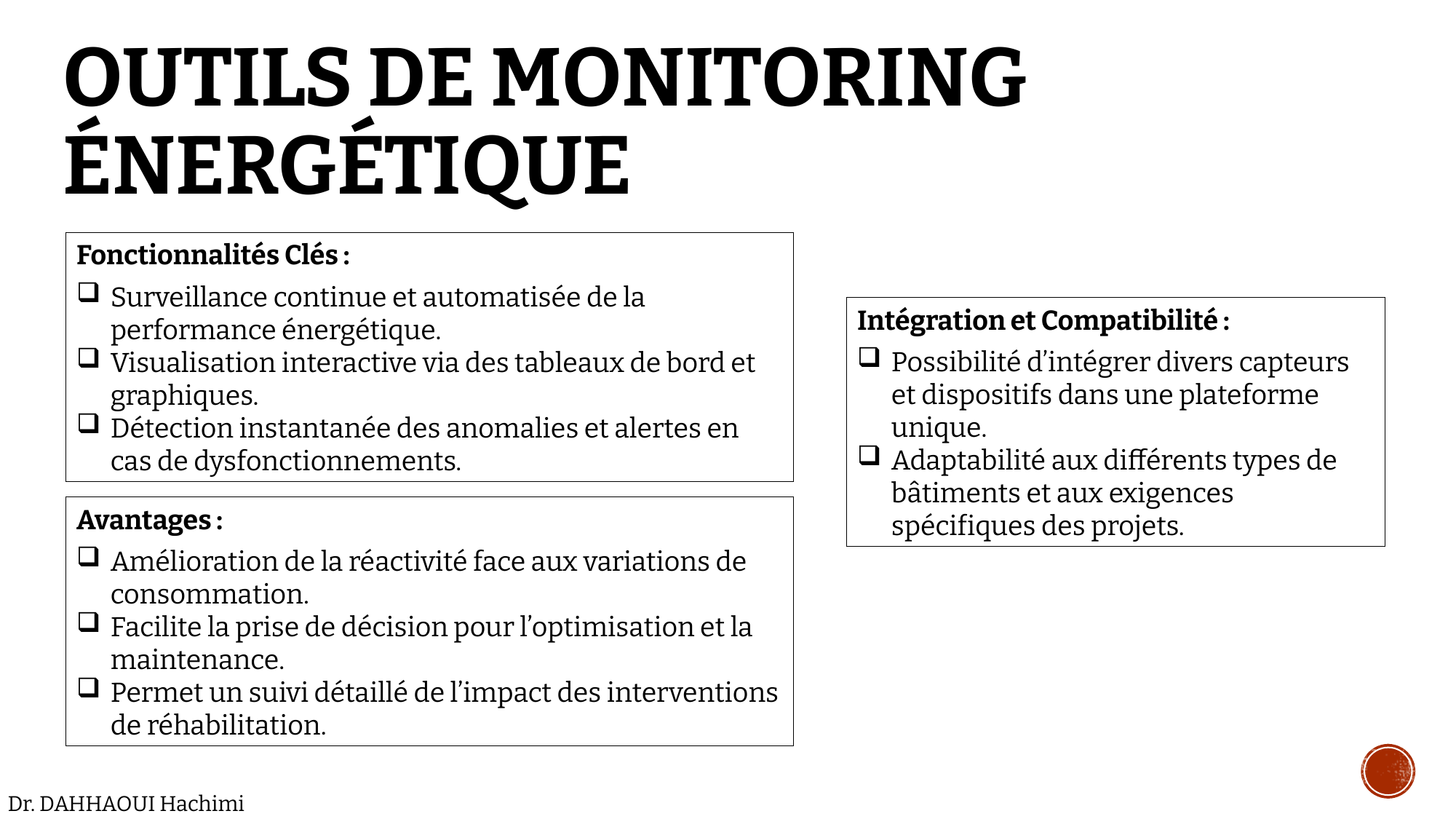

# Outils de Monitoring Énergétique
Fonctionnalités Clés :
Surveillance continue et automatisée de la performance énergétique.
Visualisation interactive via des tableaux de bord et graphiques.
Détection instantanée des anomalies et alertes en cas de dysfonctionnements.
Intégration et Compatibilité :
Possibilité d’intégrer divers capteurs et dispositifs dans une plateforme unique.
Adaptabilité aux différents types de bâtiments et aux exigences spécifiques des projets.
Avantages :
Amélioration de la réactivité face aux variations de consommation.
Facilite la prise de décision pour l’optimisation et la maintenance.
Permet un suivi détaillé de l’impact des interventions de réhabilitation.
Dr. DAHHAOUI Hachimi